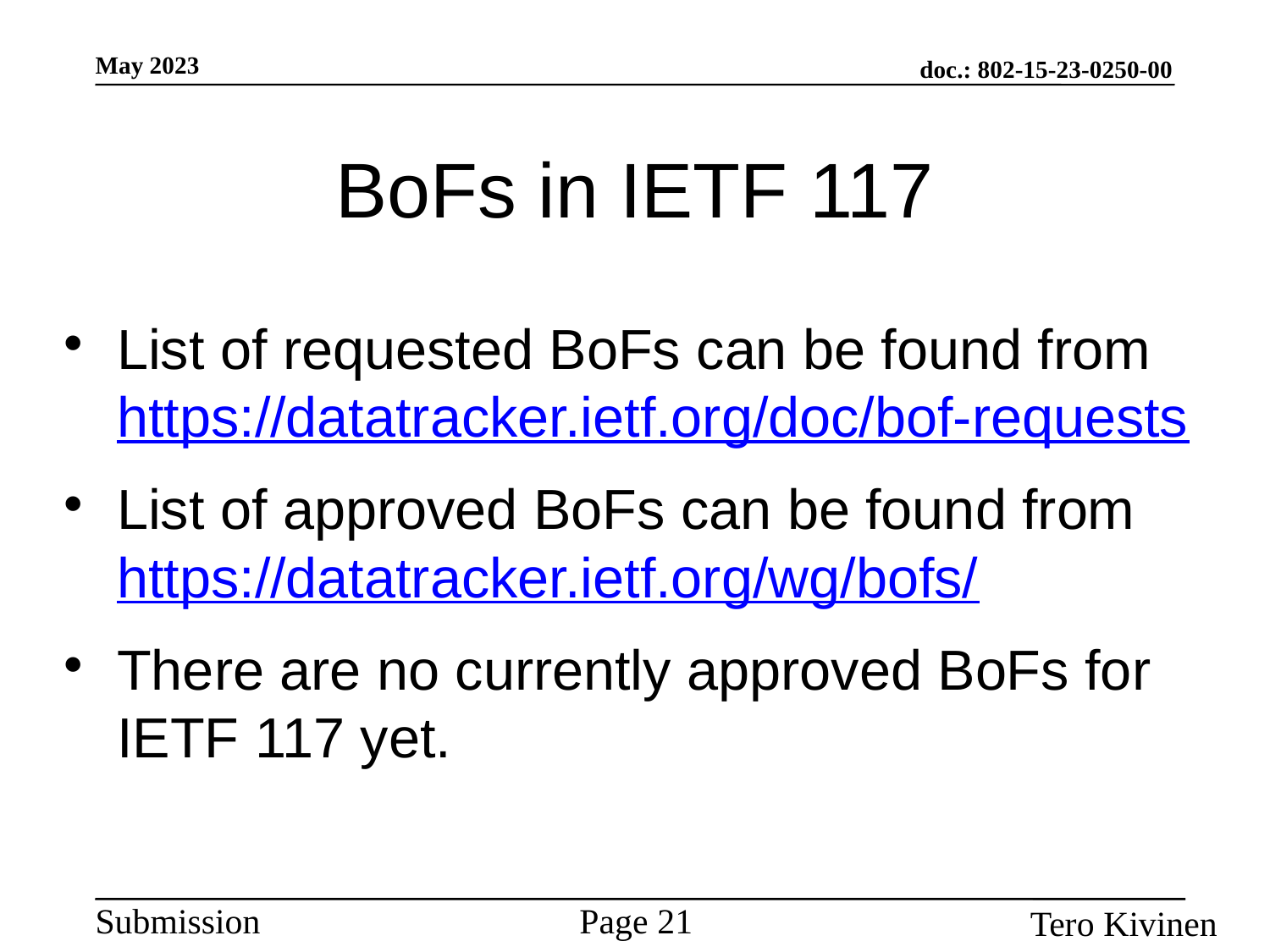

BoFs in IETF 117
List of requested BoFs can be found from https://datatracker.ietf.org/doc/bof-requests
List of approved BoFs can be found from https://datatracker.ietf.org/wg/bofs/
There are no currently approved BoFs for IETF 117 yet.